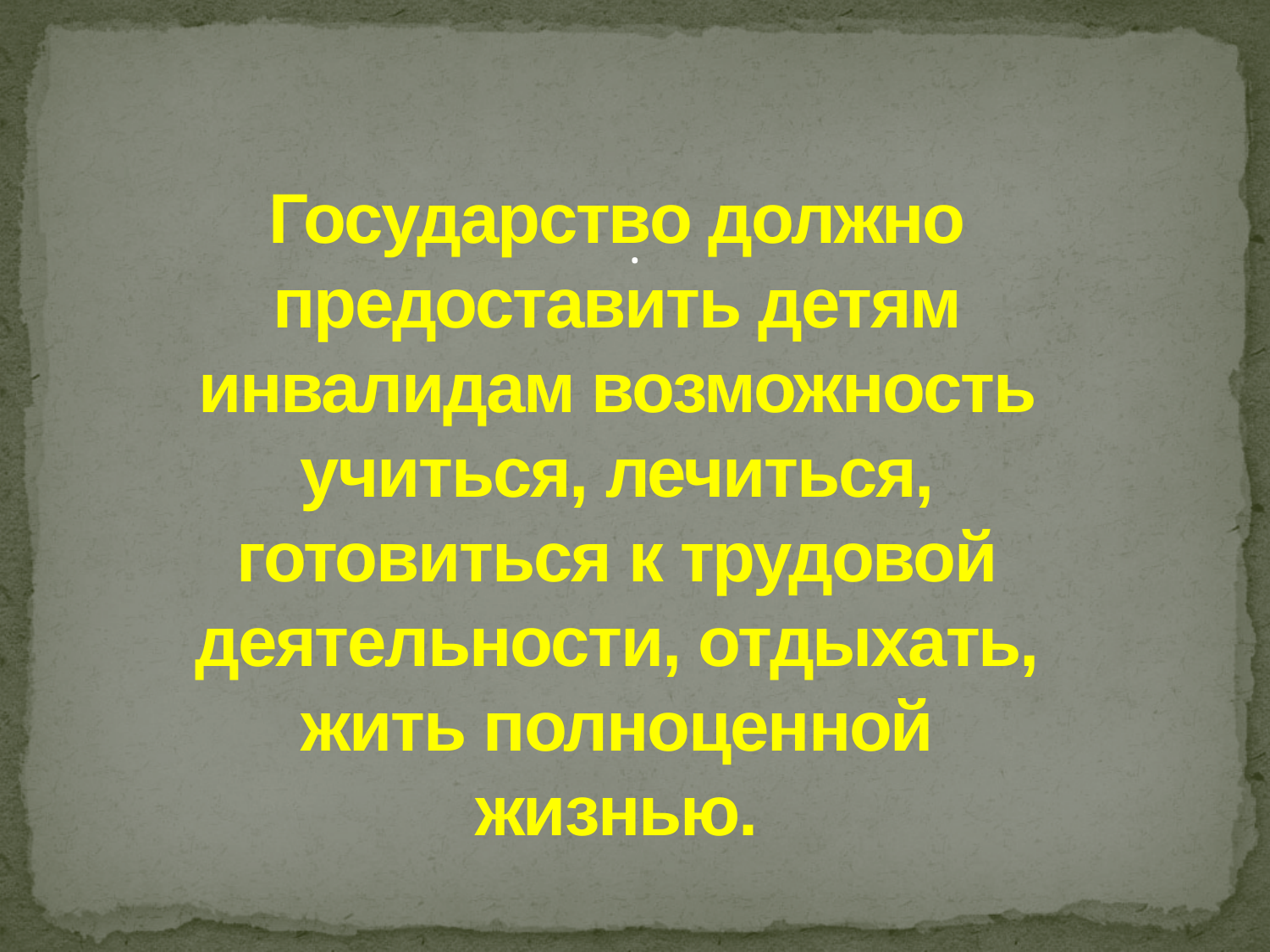

# Государство должно предоставить детям инвалидам возможность учиться, лечиться, готовиться к трудовой деятельности, отдыхать, жить полноценной жизнью.
.